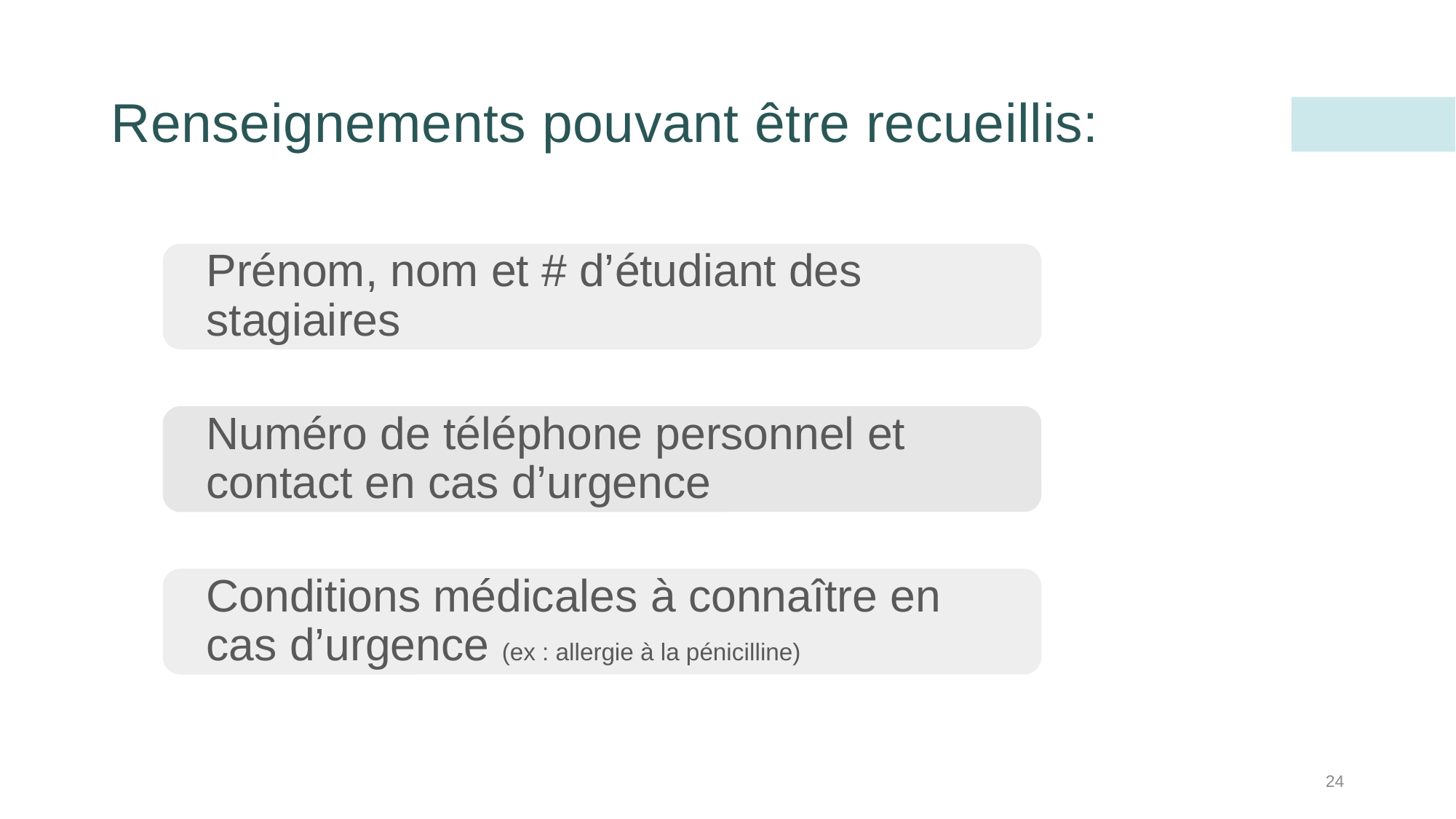

# Renseignements pouvant être recueillis:
Prénom, nom et # d’étudiant des stagiaires
Numéro de téléphone personnel et contact en cas d’urgence
Conditions médicales à connaître en cas d’urgence (ex : allergie à la pénicilline)
24